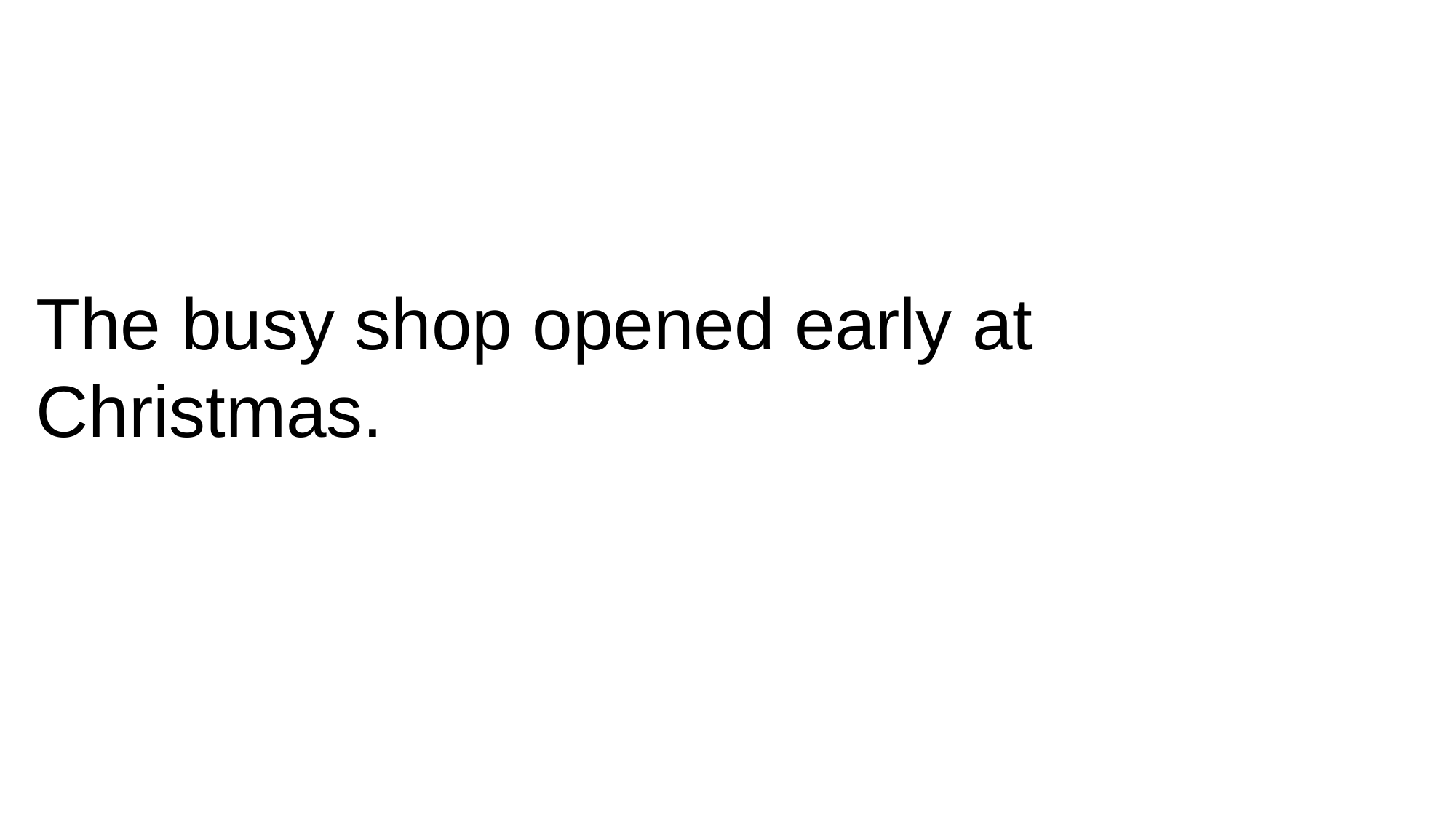

The busy shop opened early at Christmas.